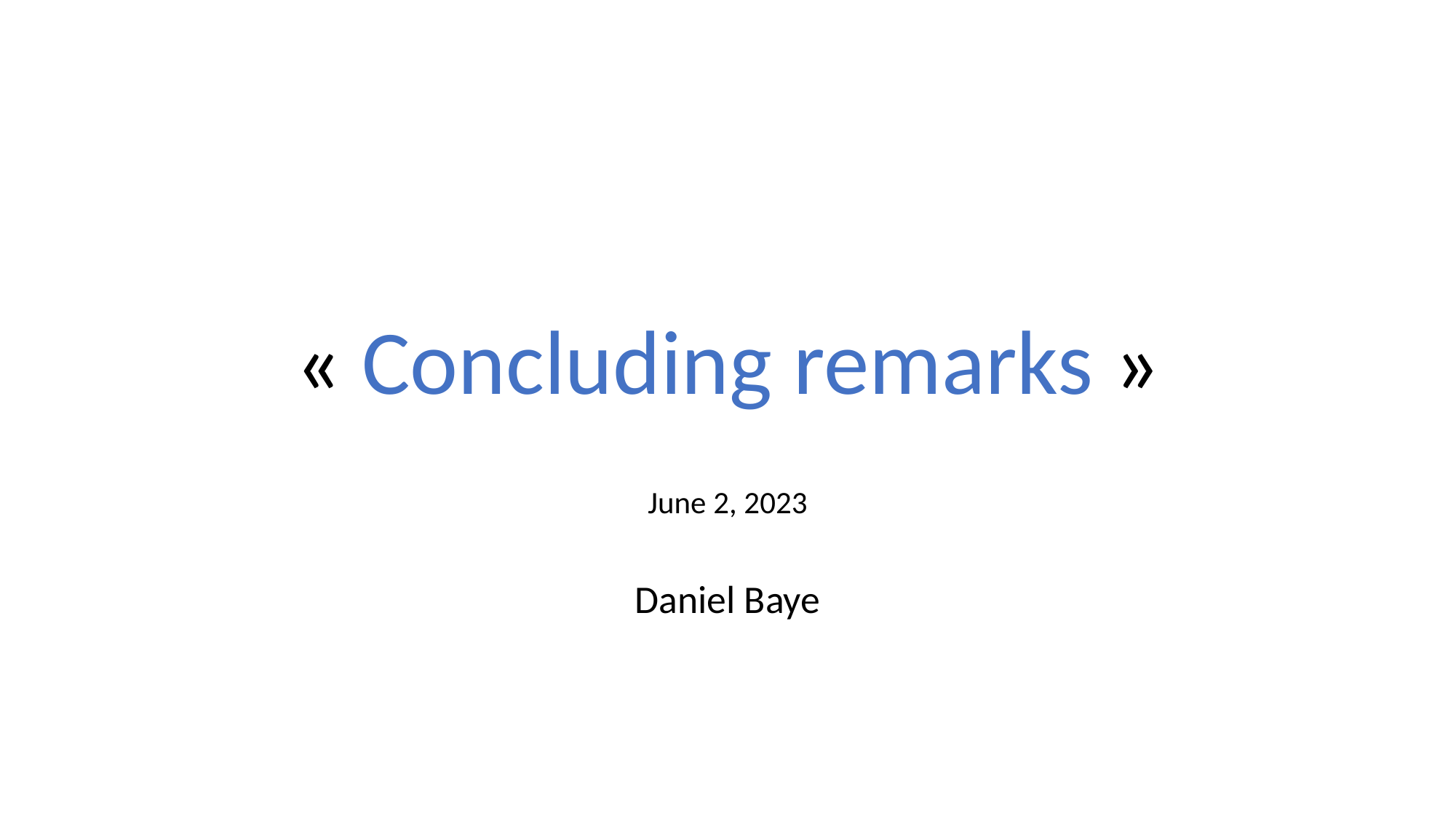

# « Concluding remarks »

June 2, 2023

Daniel Baye